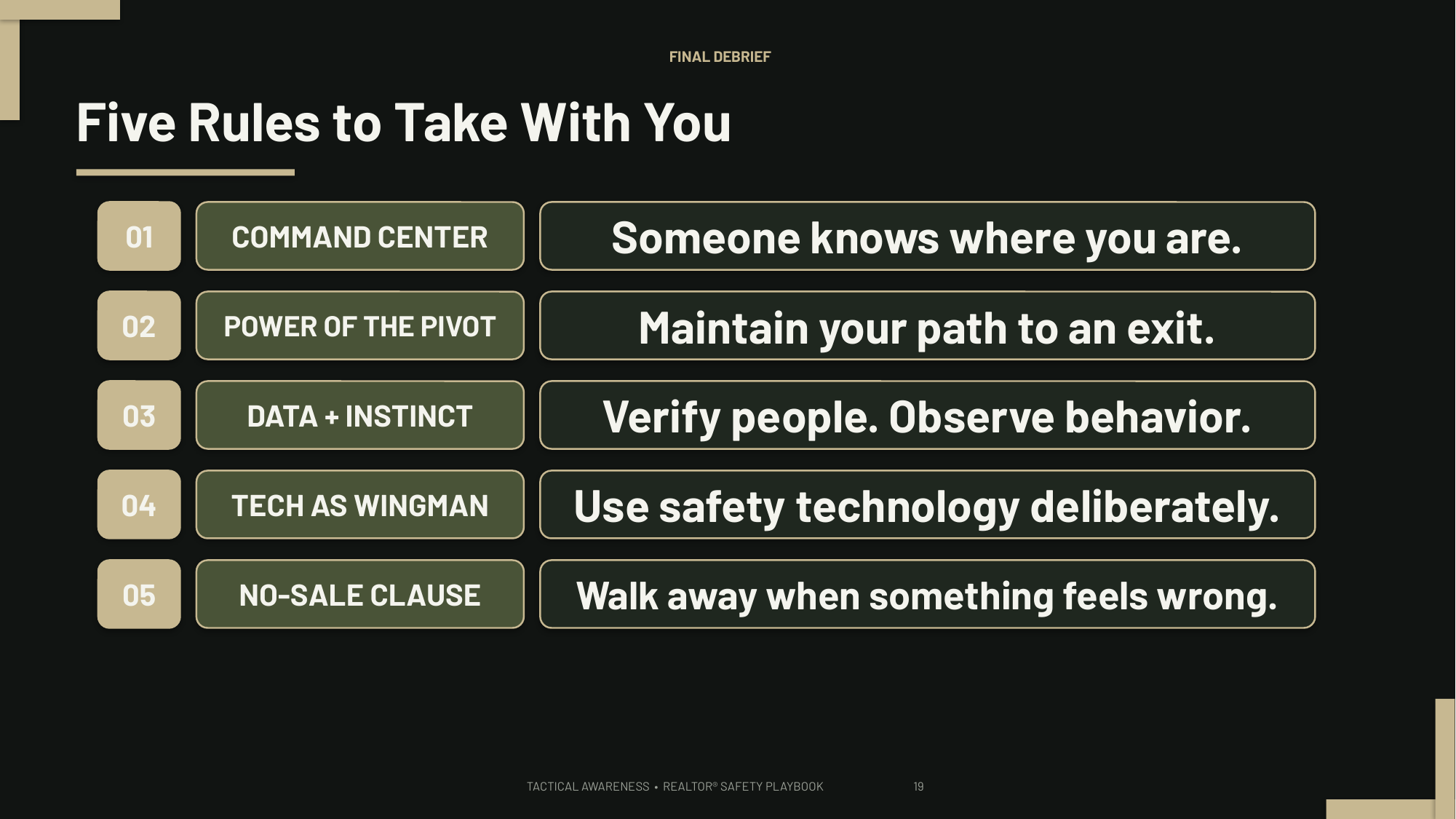

FINAL DEBRIEF
Five Rules to Take With You

01
COMMAND CENTER
Someone knows where you are.
02
POWER OF THE PIVOT
Maintain your path to an exit.
03
DATA + INSTINCT
Verify people. Observe behavior.
04
TECH AS WINGMAN
Use safety technology deliberately.
05
NO-SALE CLAUSE
Walk away when something feels wrong.

TACTICAL AWARENESS  •  REALTOR® SAFETY PLAYBOOK                                      19